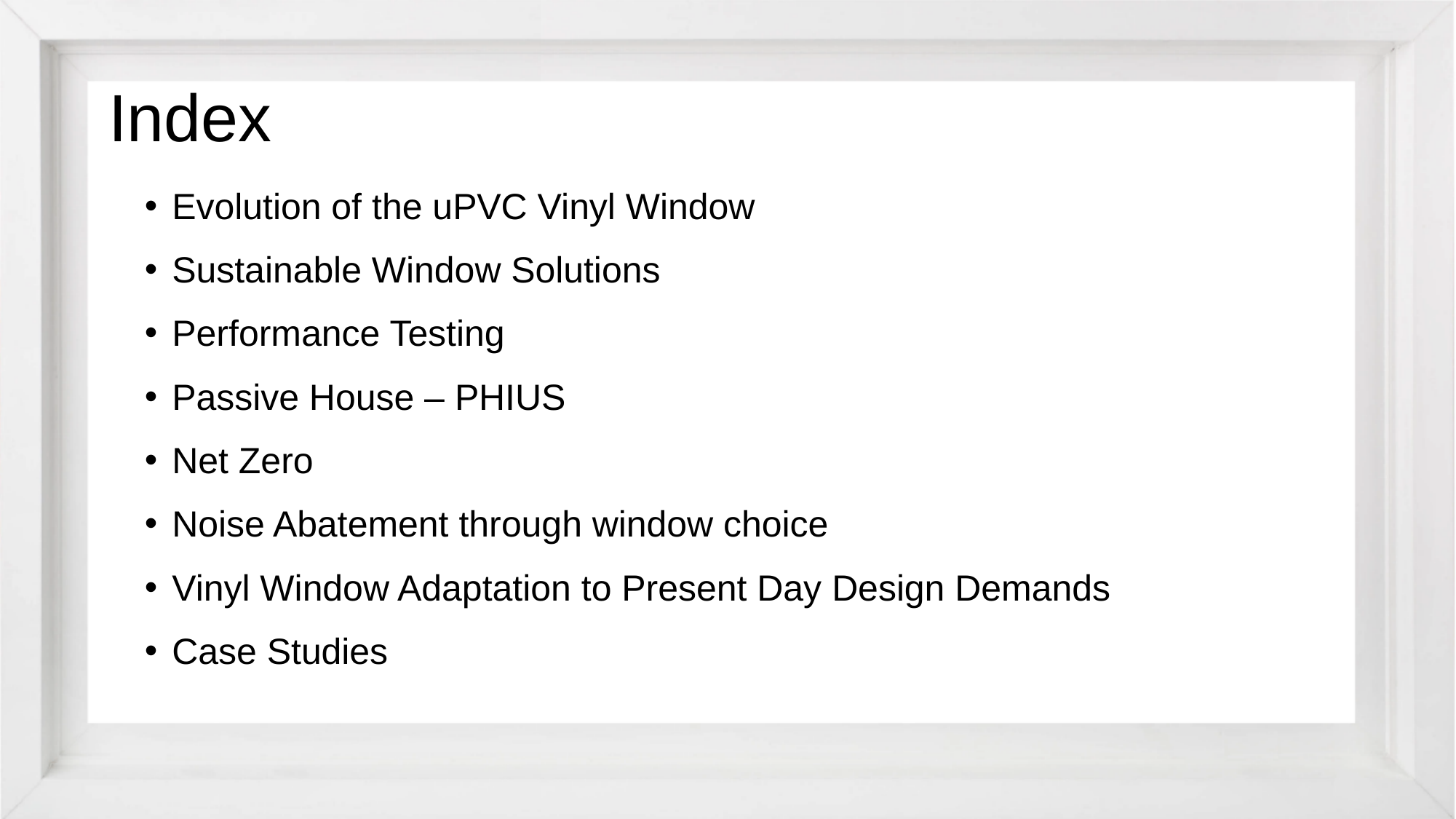

# Index
Evolution of the uPVC Vinyl Window
Sustainable Window Solutions
Performance Testing
Passive House – PHIUS
Net Zero
Noise Abatement through window choice
Vinyl Window Adaptation to Present Day Design Demands
Case Studies